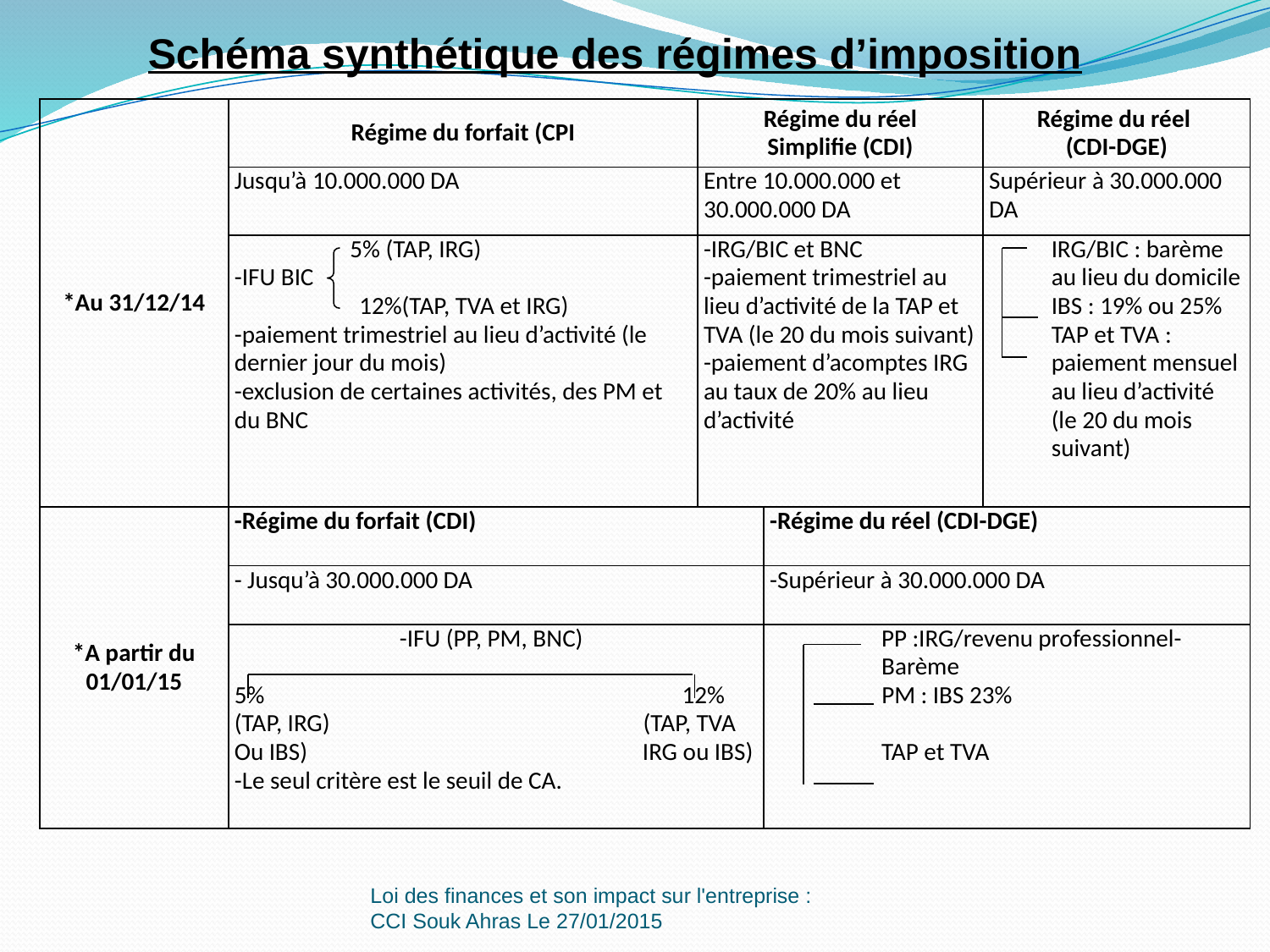

Schéma synthétique des régimes d’imposition
| \*Au 31/12/14 | Régime du forfait (CPI | Régime du réel Simplifie (CDI) |  | Régime du réel (CDI-DGE) |
| --- | --- | --- | --- | --- |
|  | Jusqu’à 10.000.000 DA | Entre 10.000.000 et 30.000.000 DA |  | Supérieur à 30.000.000 DA |
|  | 5% (TAP, IRG) -IFU BIC 12%(TAP, TVA et IRG) -paiement trimestriel au lieu d’activité (le dernier jour du mois) -exclusion de certaines activités, des PM et du BNC | -IRG/BIC et BNC -paiement trimestriel au lieu d’activité de la TAP et TVA (le 20 du mois suivant) -paiement d’acomptes IRG au taux de 20% au lieu d’activité |  | IRG/BIC : barème au lieu du domicile IBS : 19% ou 25% TAP et TVA : paiement mensuel au lieu d’activité (le 20 du mois suivant) |
| \*A partir du 01/01/15 | -Régime du forfait (CDI) |  | -Régime du réel (CDI-DGE) |  |
|  | - Jusqu’à 30.000.000 DA |  | -Supérieur à 30.000.000 DA |  |
|  | -IFU (PP, PM, BNC) 5% 12% (TAP, IRG) (TAP, TVA Ou IBS) IRG ou IBS) -Le seul critère est le seuil de CA. |  | PP :IRG/revenu professionnel-Barème PM : IBS 23% TAP et TVA |  |

Loi des finances et son impact sur l'entreprise : CCI Souk Ahras Le 27/01/2015